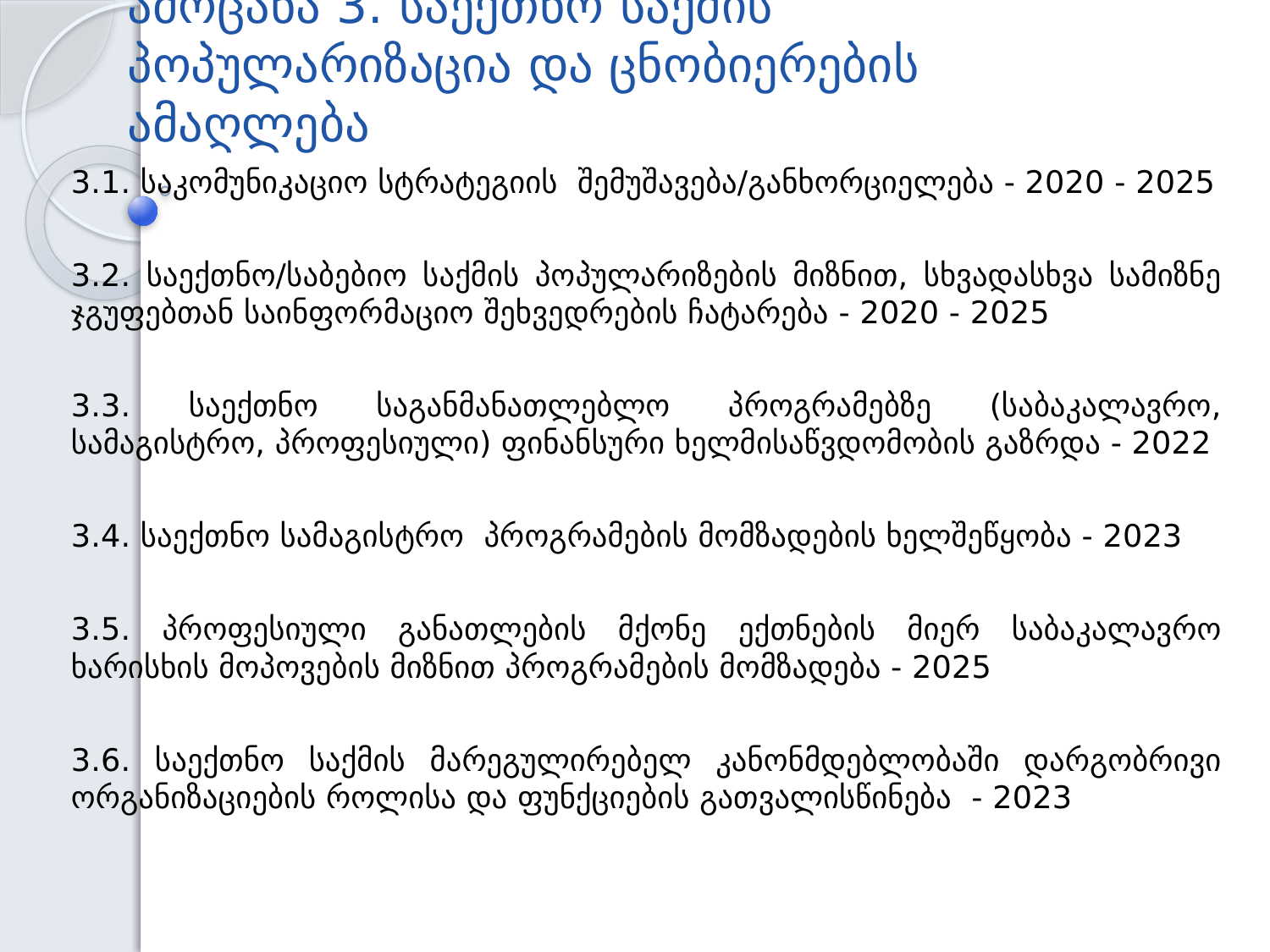

# ამოცანა 3. საექთნო საქმის პოპულარიზაცია და ცნობიერების ამაღლება
3.1. საკომუნიკაციო სტრატეგიის  შემუშავება/განხორციელება - 2020 - 2025

3.2. საექთნო/საბებიო საქმის პოპულარიზების მიზნით, სხვადასხვა სამიზნე ჯგუფებთან საინფორმაციო შეხვედრების ჩატარება - 2020 - 2025

3.3. საექთნო საგანმანათლებლო პროგრამებზე (საბაკალავრო, სამაგისტრო, პროფესიული) ფინანსური ხელმისაწვდომობის გაზრდა - 2022

3.4. საექთნო სამაგისტრო  პროგრამების მომზადების ხელშეწყობა - 2023

3.5. პროფესიული განათლების მქონე ექთნების მიერ საბაკალავრო ხარისხის მოპოვების მიზნით პროგრამების მომზადება - 2025

3.6. საექთნო საქმის მარეგულირებელ კანონმდებლობაში დარგობრივი ორგანიზაციების როლისა და ფუნქციების გათვალისწინება  - 2023